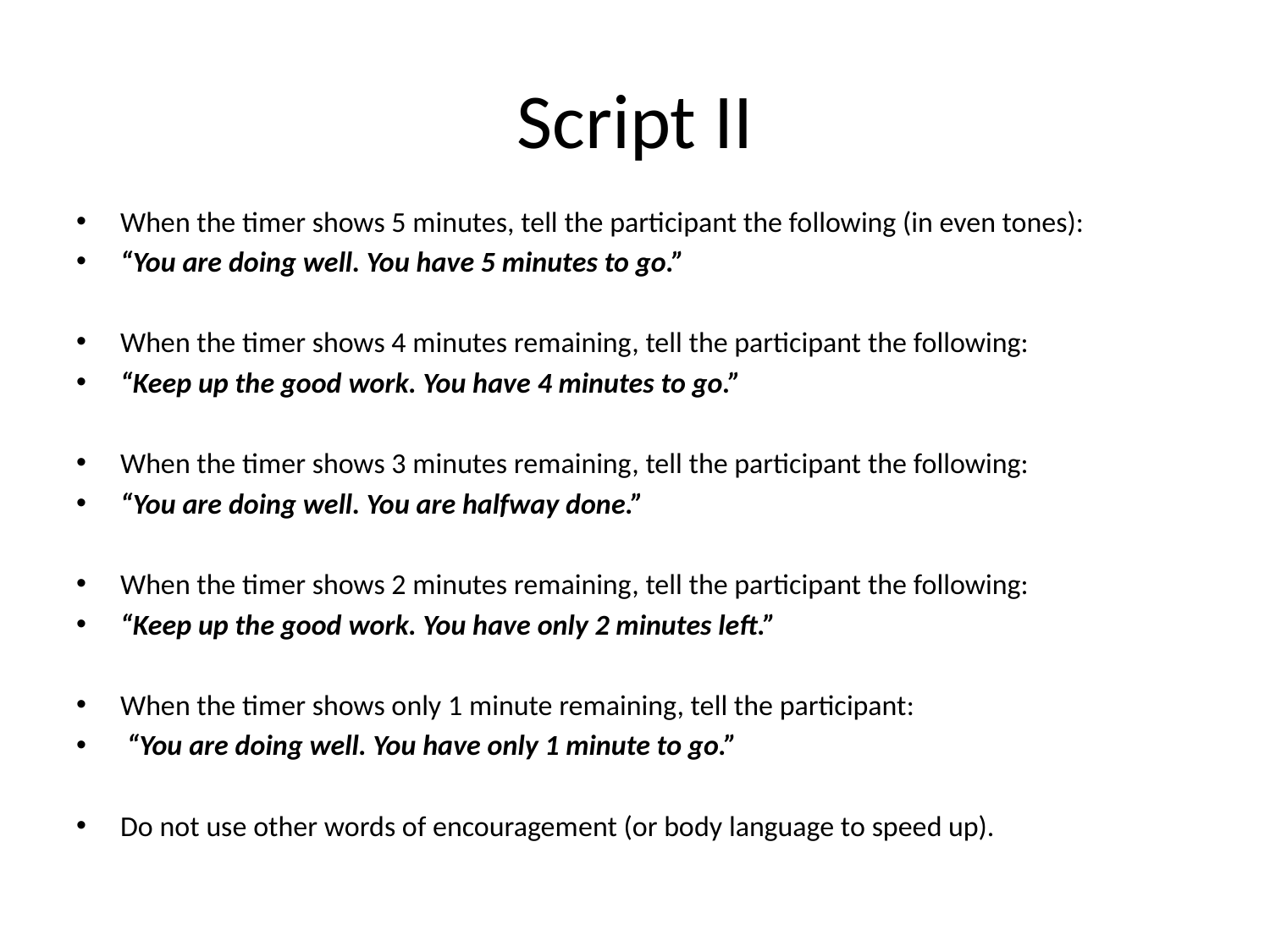

# Script II
When the timer shows 5 minutes, tell the participant the following (in even tones):
“You are doing well. You have 5 minutes to go.”

When the timer shows 4 minutes remaining, tell the participant the following:
“Keep up the good work. You have 4 minutes to go.”

When the timer shows 3 minutes remaining, tell the participant the following:
“You are doing well. You are halfway done.”

When the timer shows 2 minutes remaining, tell the participant the following:
“Keep up the good work. You have only 2 minutes left.”

When the timer shows only 1 minute remaining, tell the participant:
 “You are doing well. You have only 1 minute to go.”

Do not use other words of encouragement (or body language to speed up).